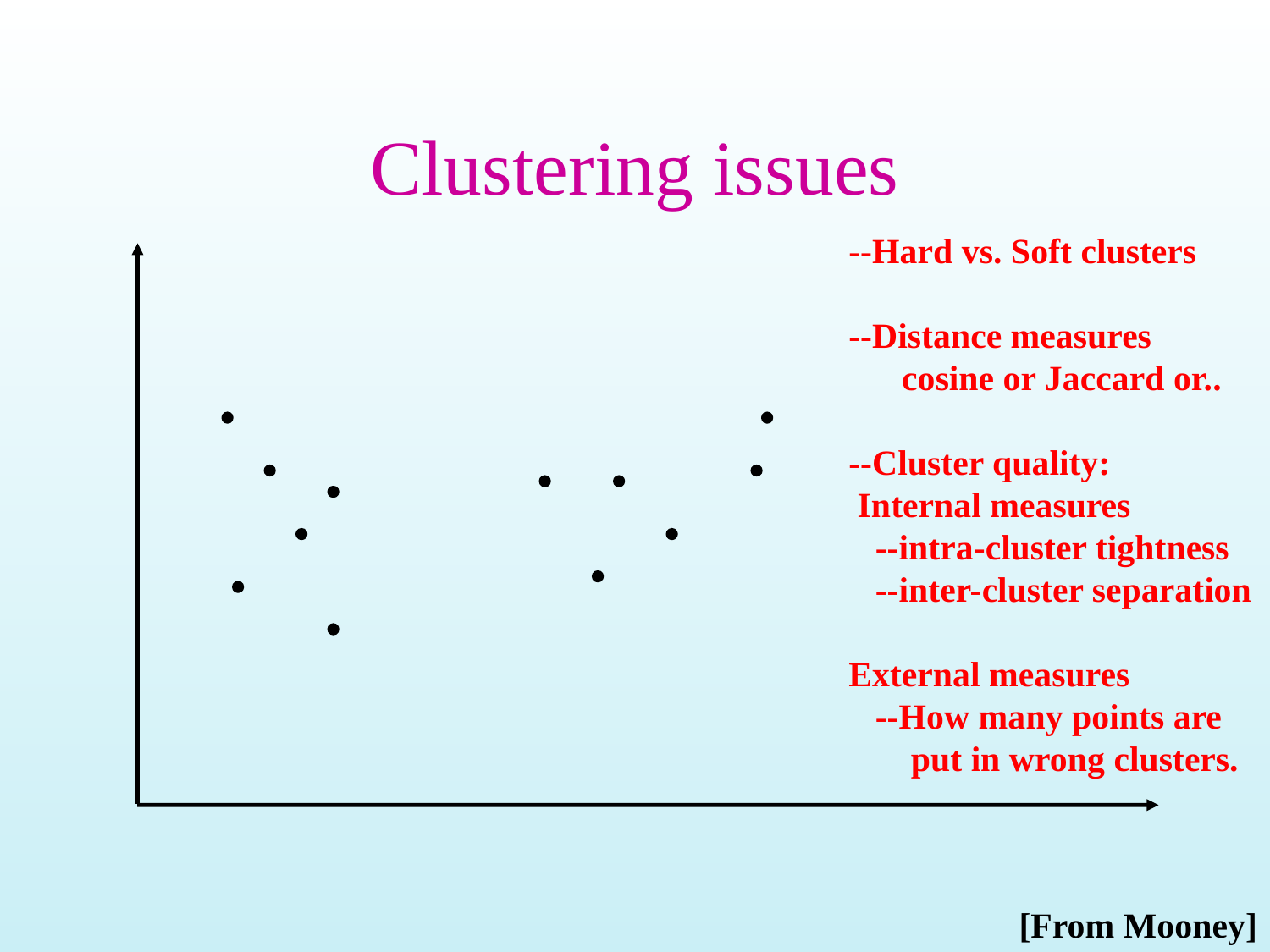

# Clustering issues
--Hard vs. Soft clusters

--Distance measures
      cosine or Jaccard or..

--Cluster quality:
 Internal measures
   --intra-cluster tightness
   --inter-cluster separation

External measures
   --How many points are
       put in wrong clusters.

[From Mooney]